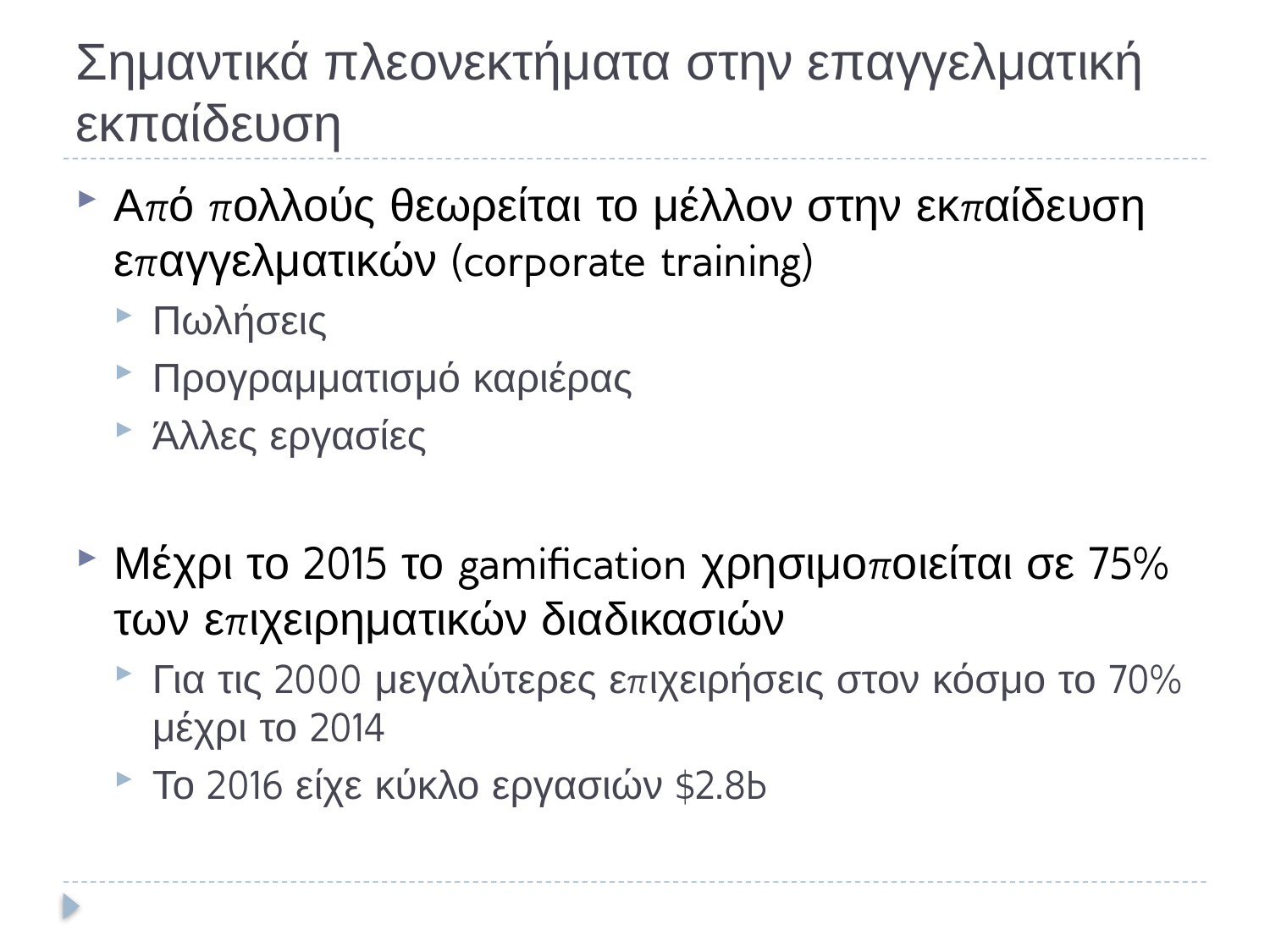

# Σημαντικά πλεονεκτήματα στην επαγγελματική εκπαίδευση
Από πολλούς θεωρείται το μέλλον στην εκπαίδευση επαγγελματικών (corporate training)
Πωλήσεις
Προγραμματισμό καριέρας
Άλλες εργασίες

Μέχρι το 2015 το gamification χρησιμοποιείται σε 75% των επιχειρηματικών διαδικασιών
Για τις 2000 μεγαλύτερες επιχειρήσεις στον κόσμο το 70% μέχρι το 2014
Το 2016 είχε κύκλο εργασιών $2.8b